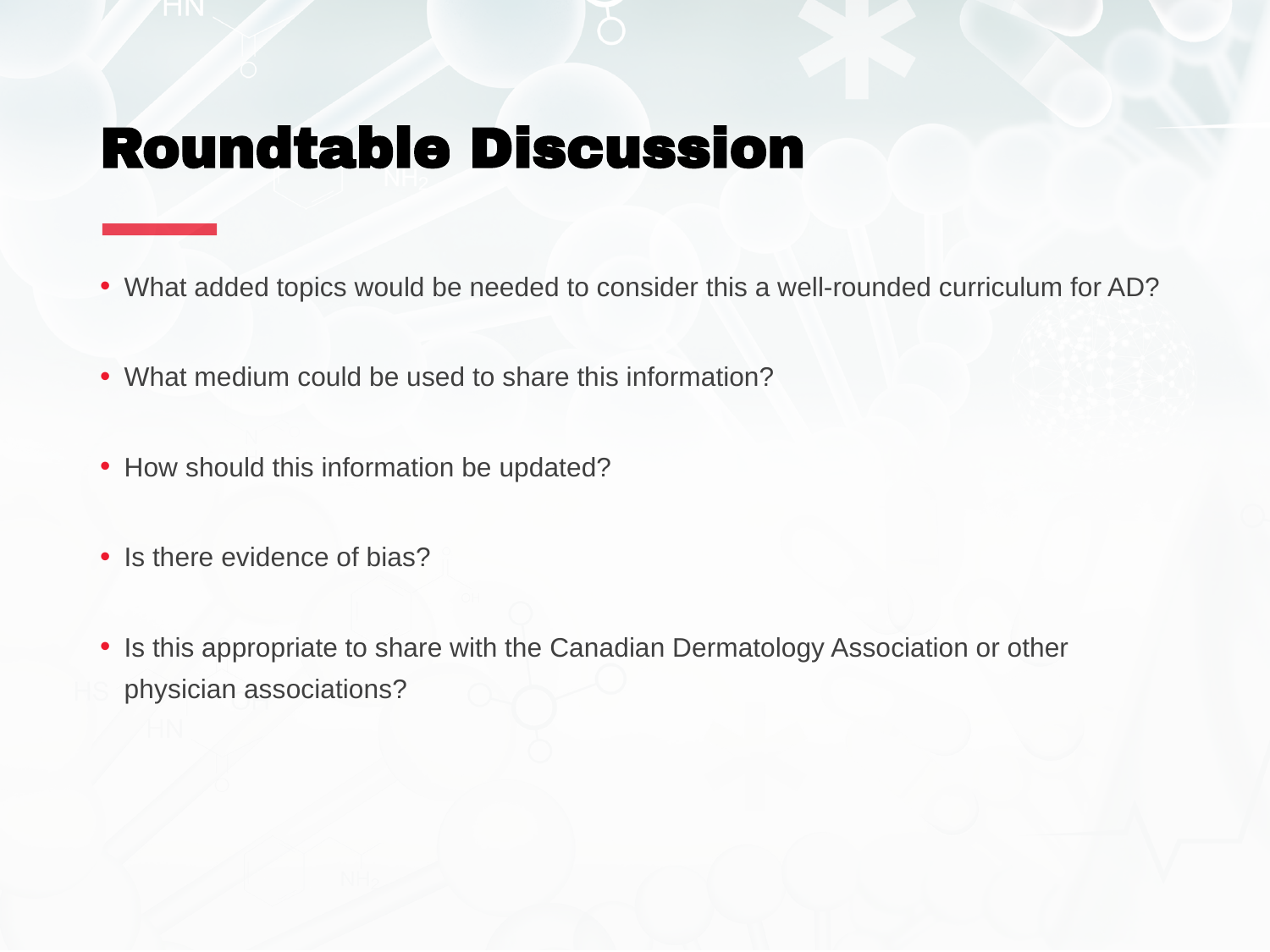

# Roundtable Discussion
What added topics would be needed to consider this a well-rounded curriculum for AD?

What medium could be used to share this information?

How should this information be updated?

Is there evidence of bias?

Is this appropriate to share with the Canadian Dermatology Association or other physician associations?